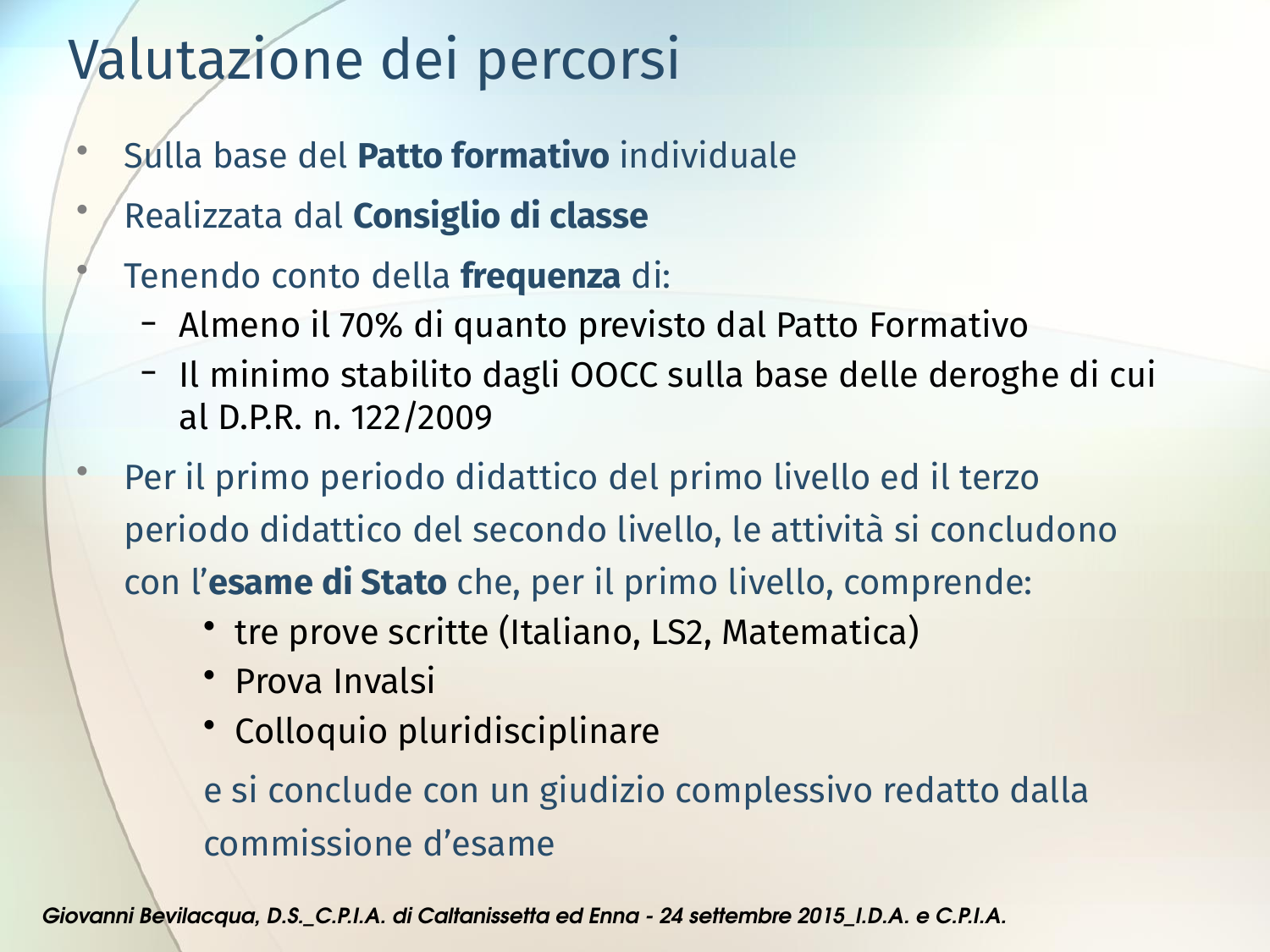

# Valutazione dei percorsi
Sulla base del Patto formativo individuale
Realizzata dal Consiglio di classe
Tenendo conto della frequenza di:
Almeno il 70% di quanto previsto dal Patto Formativo
Il minimo stabilito dagli OOCC sulla base delle deroghe di cui al D.P.R. n. 122/2009
Per il primo periodo didattico del primo livello ed il terzo periodo didattico del secondo livello, le attività si concludono con l’esame di Stato che, per il primo livello, comprende:
tre prove scritte (Italiano, LS2, Matematica)
Prova Invalsi
Colloquio pluridisciplinare
	e si conclude con un giudizio complessivo redatto dalla 	commissione d’esame

Giovanni Bevilacqua, D.S._C.P.I.A. di Caltanissetta ed Enna - 24 settembre 2015_I.D.A. e C.P.I.A.